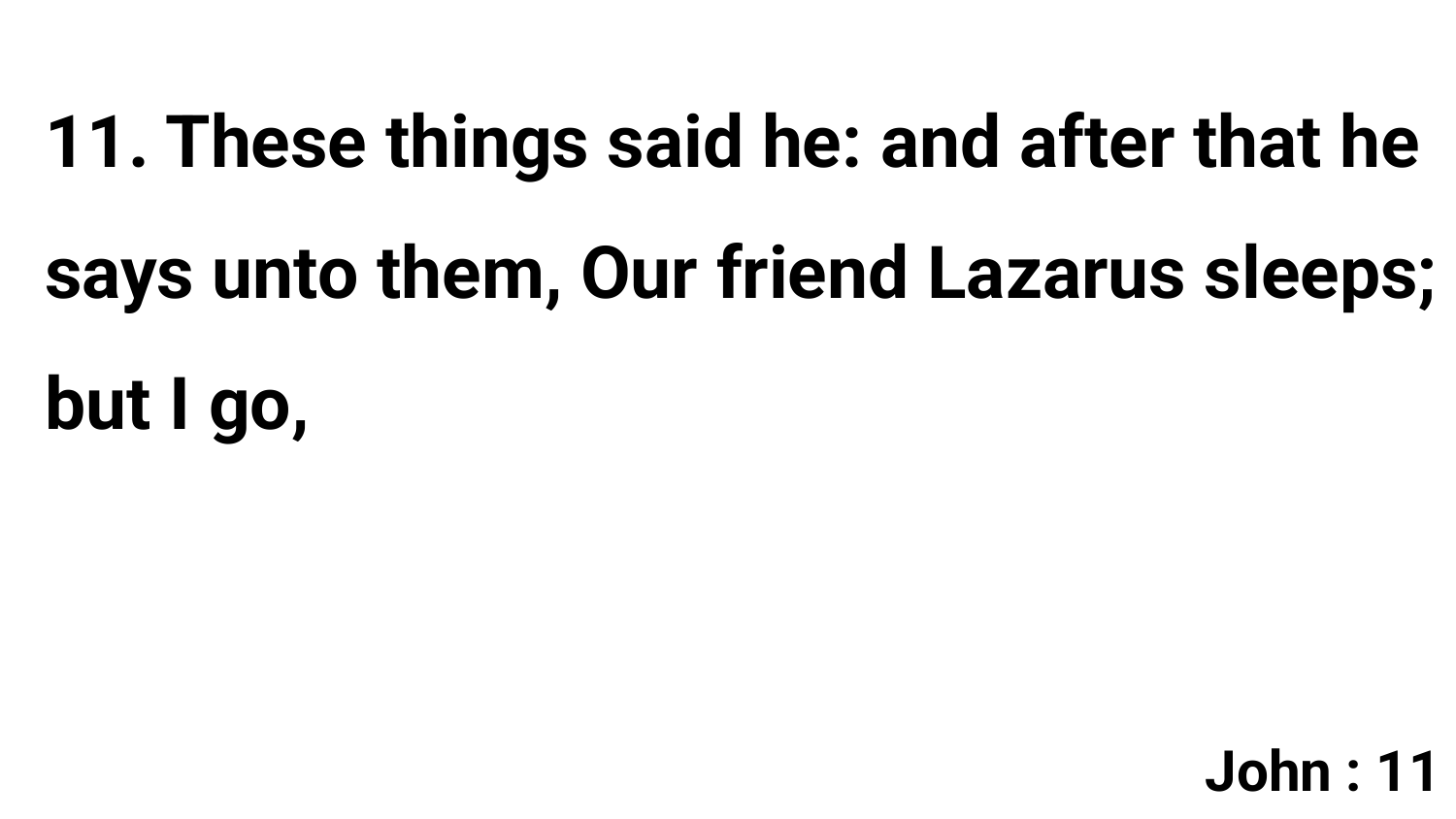

11. These things said he: and after that he says unto them, Our friend Lazarus sleeps; but I go,
John : 11